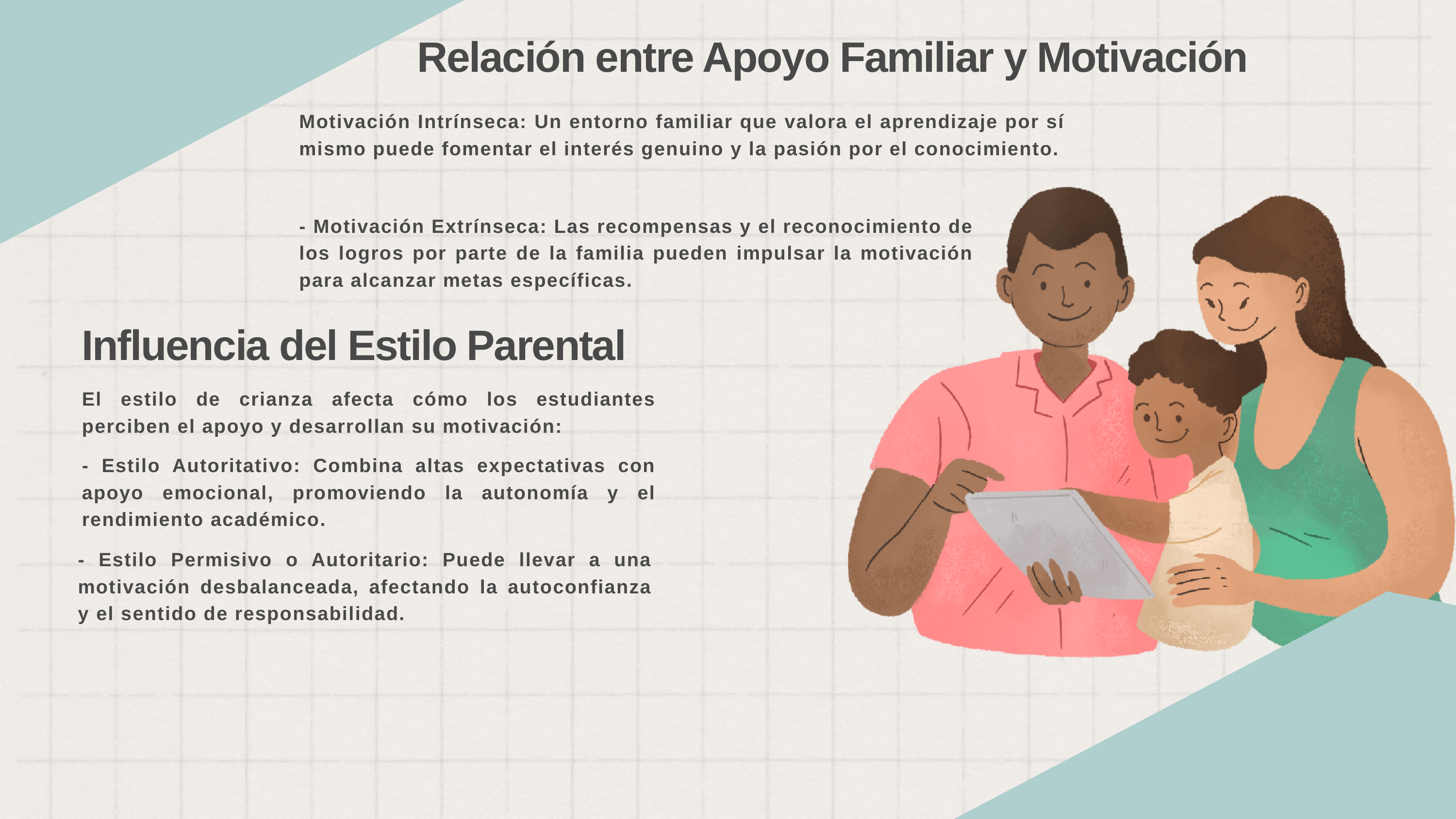

Relación entre Apoyo Familiar y Motivación
Motivación Intrínseca: Un entorno familiar que valora el aprendizaje por sí mismo puede fomentar el interés genuino y la pasión por el conocimiento.

- Motivación Extrínseca: Las recompensas y el reconocimiento de los logros por parte de la familia pueden impulsar la motivación para alcanzar metas específicas.
Influencia del Estilo Parental
El estilo de crianza afecta cómo los estudiantes perciben el apoyo y desarrollan su motivación:
- Estilo Autoritativo: Combina altas expectativas con apoyo emocional, promoviendo la autonomía y el rendimiento académico.
- Estilo Permisivo o Autoritario: Puede llevar a una motivación desbalanceada, afectando la autoconfianza y el sentido de responsabilidad.